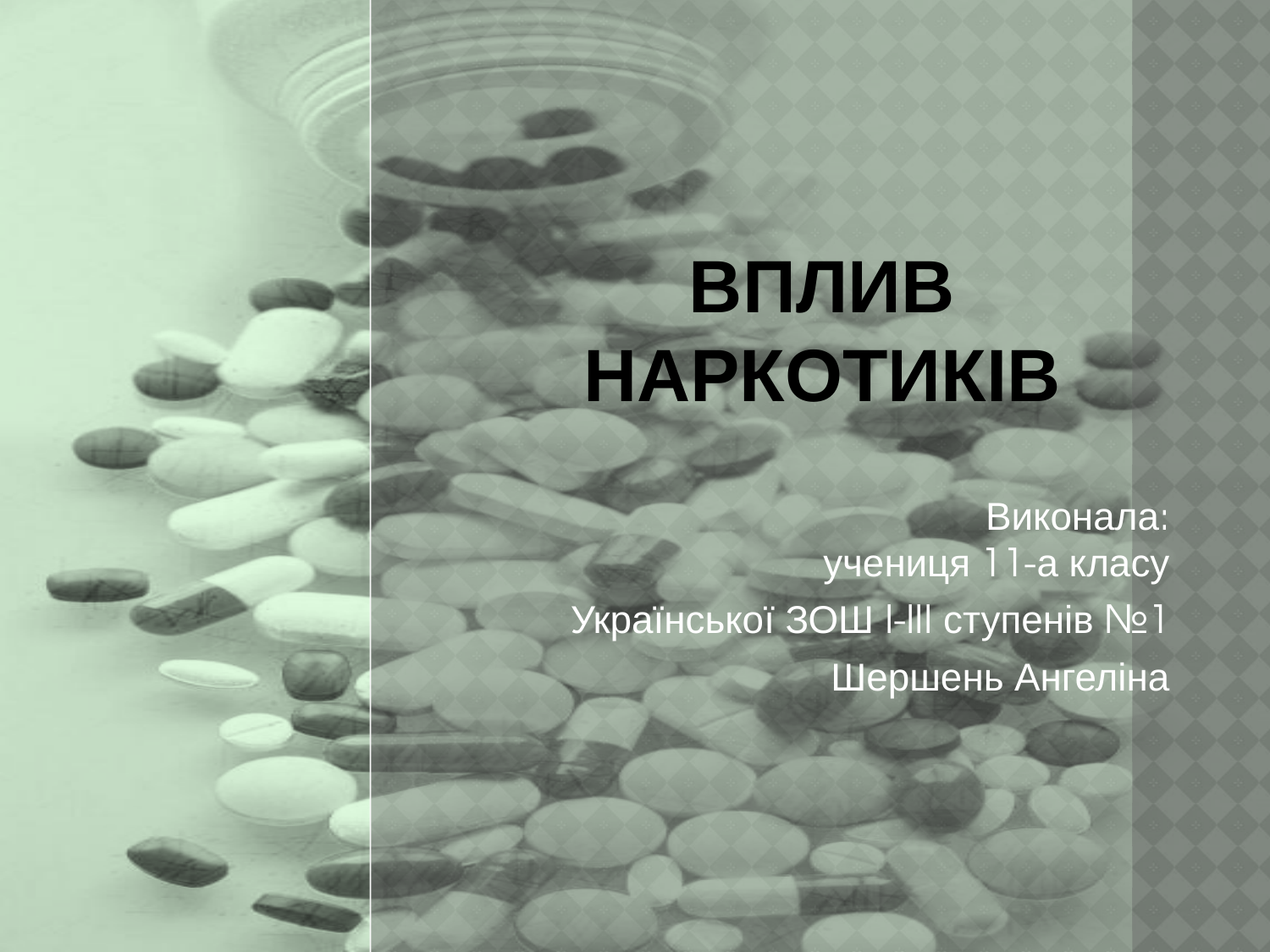

# Вплив наркотиків
Виконала:
учениця 11-а класу
Української ЗОШ I-III ступенів №1
Шершень Ангеліна